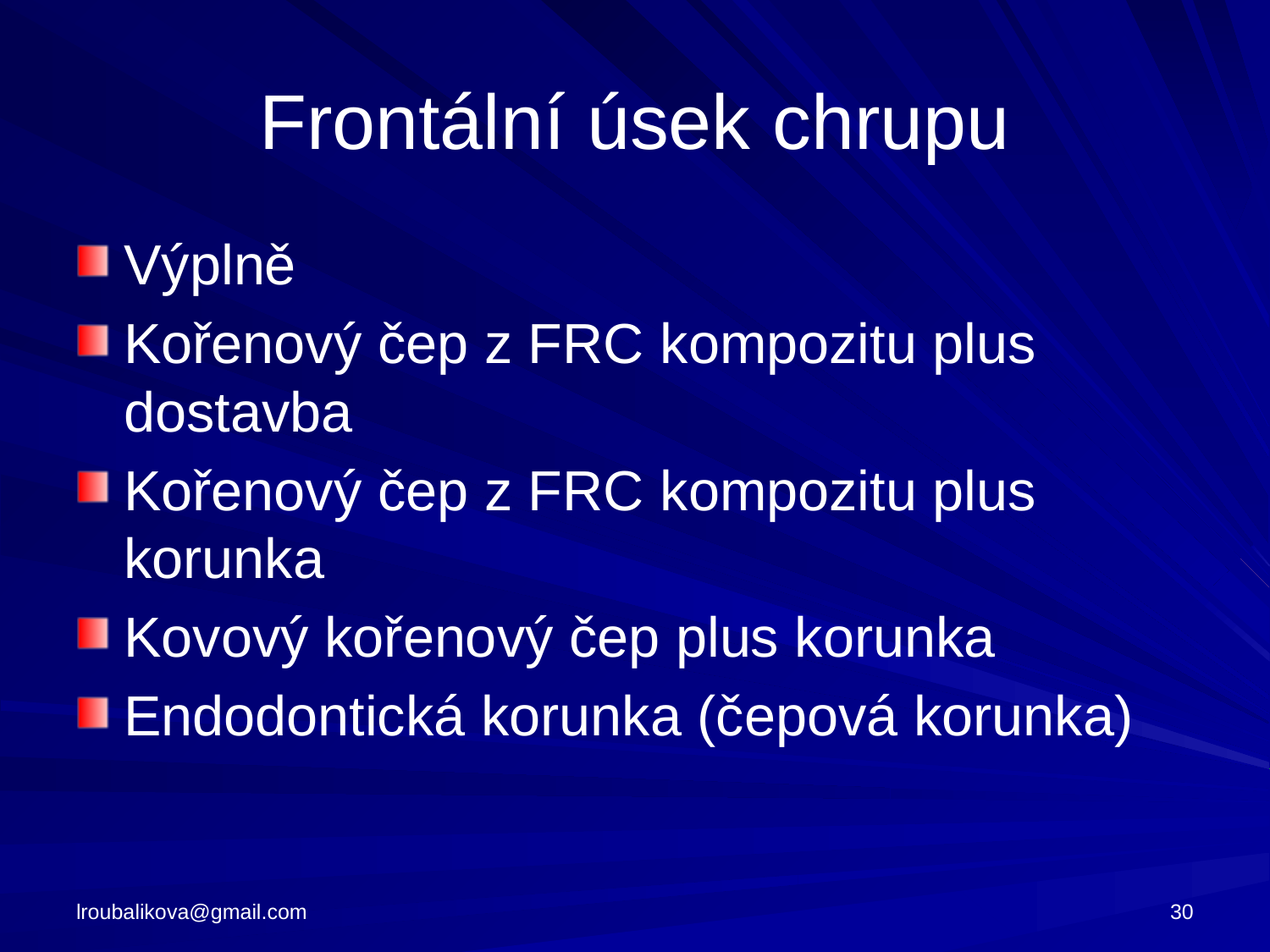

# Frontální úsek chrupu
Výplně
Kořenový čep z FRC kompozitu plus dostavba
Kořenový čep z FRC kompozitu plus korunka
Kovový kořenový čep plus korunka
Endodontická korunka (čepová korunka)
lroubalikova@gmail.com
30